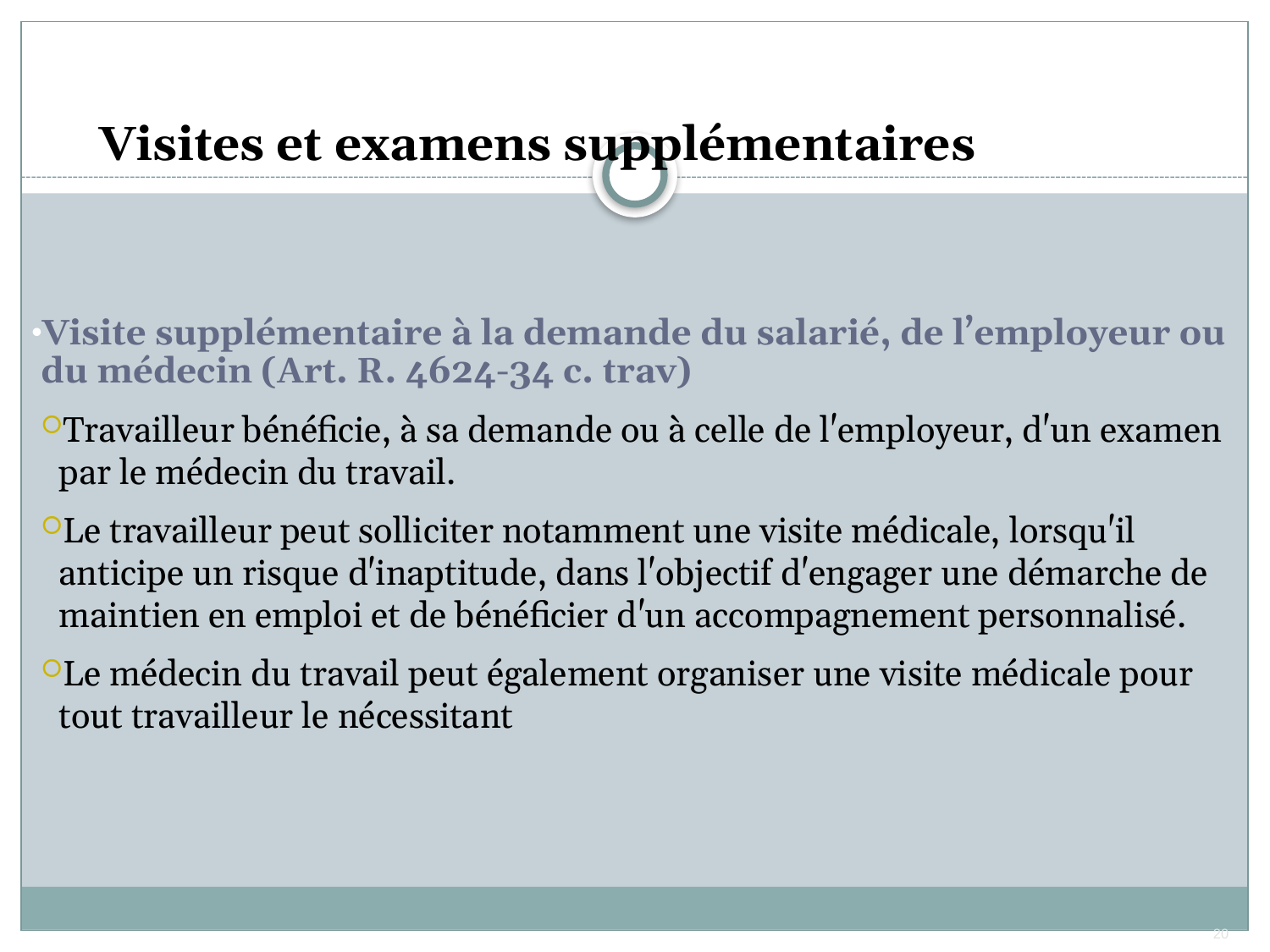

# Visites et examens supplémentaires
Visite supplémentaire à la demande du salarié, de l’employeur ou du médecin (Art. R. 4624-34 c. trav)
Travailleur bénéficie, à sa demande ou à celle de l'employeur, d'un examen par le médecin du travail.
Le travailleur peut solliciter notamment une visite médicale, lorsqu'il anticipe un risque d'inaptitude, dans l'objectif d'engager une démarche de maintien en emploi et de bénéficier d'un accompagnement personnalisé.
Le médecin du travail peut également organiser une visite médicale pour tout travailleur le nécessitant

20